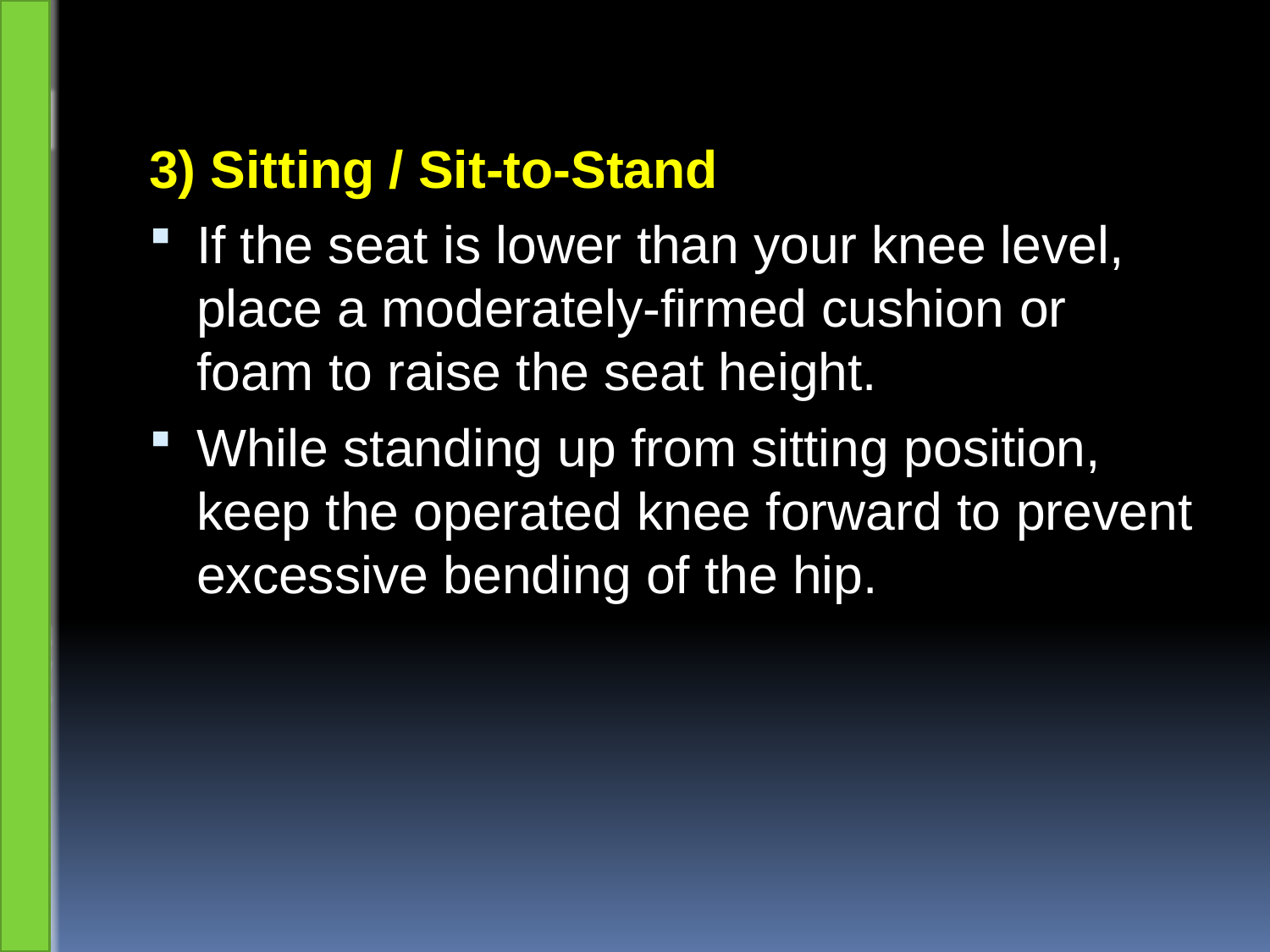

3) Sitting / Sit-to-Stand
If the seat is lower than your knee level, place a moderately-firmed cushion or foam to raise the seat height.
While standing up from sitting position, keep the operated knee forward to prevent excessive bending of the hip.